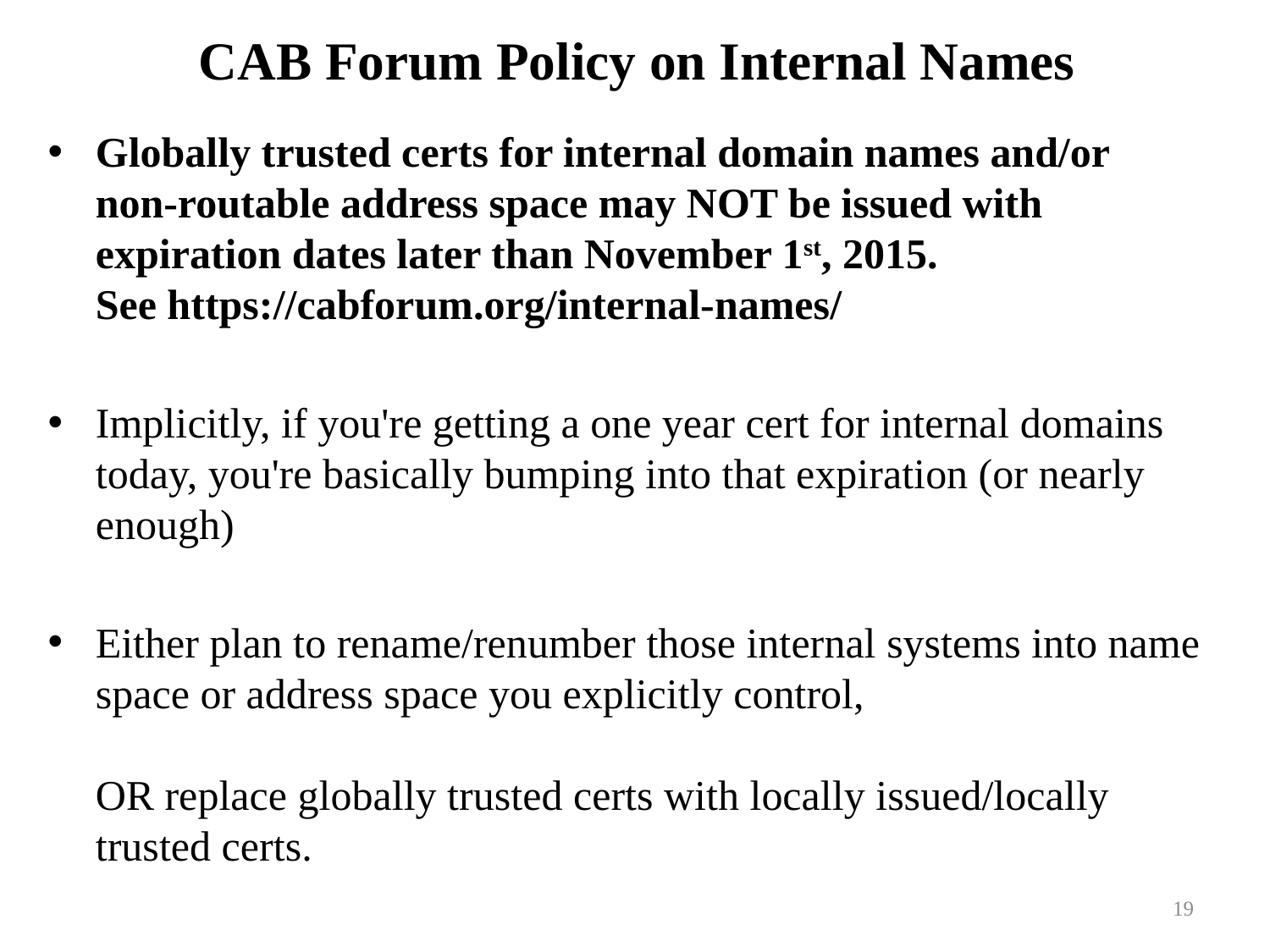

# CAB Forum Policy on Internal Names
Globally trusted certs for internal domain names and/or
non-routable address space may NOT be issued with expiration dates later than November 1st, 2015.
See https://cabforum.org/internal-names/

Implicitly, if you're getting a one year cert for internal domains today, you're basically bumping into that expiration (or nearly enough)

Either plan to rename/renumber those internal systems into name space or address space you explicitly control,
OR replace globally trusted certs with locally issued/locally trusted certs.
19